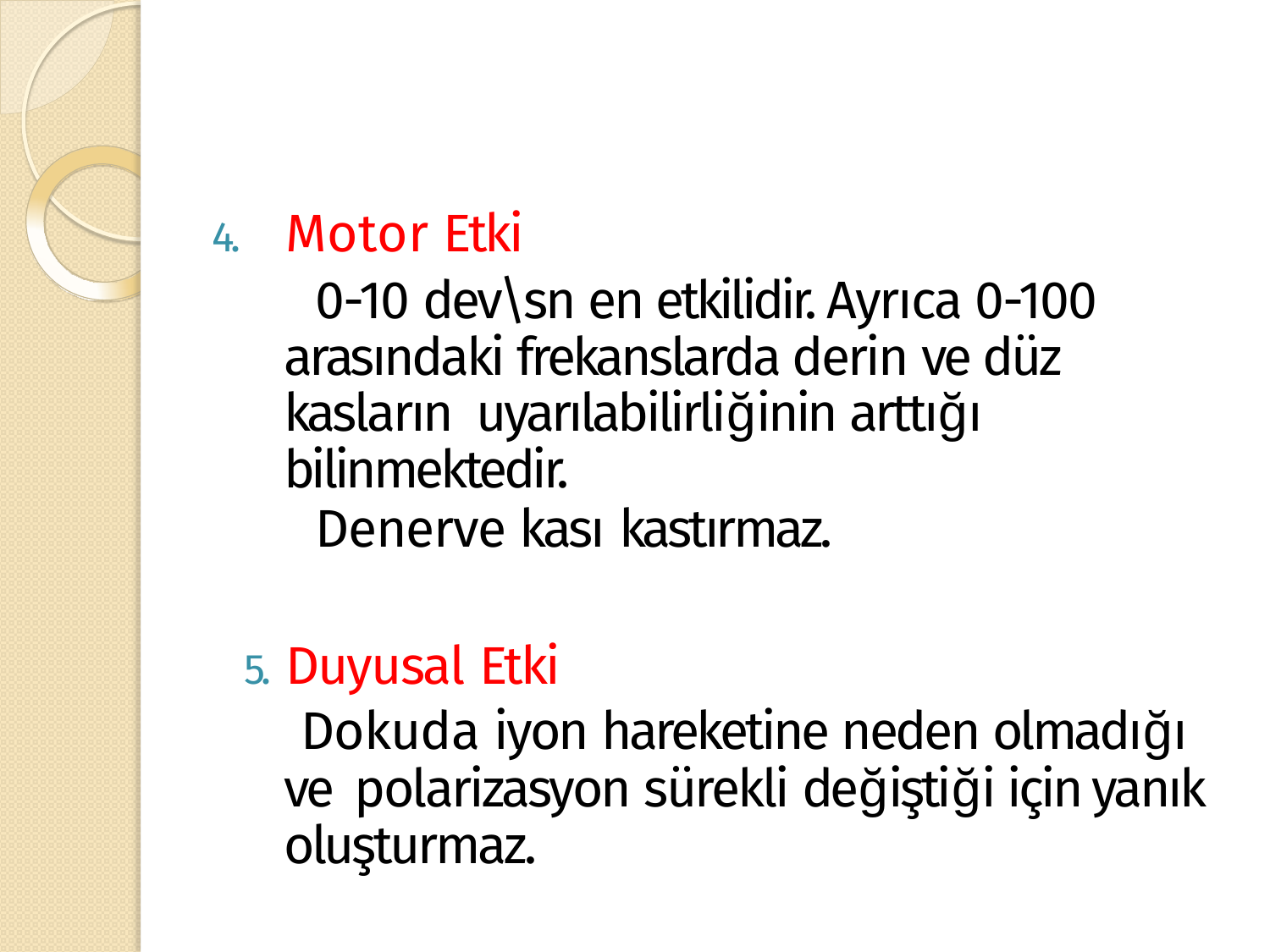

4.	Motor Etki
0-10 dev\sn en etkilidir. Ayrıca 0-100  arasındaki frekanslarda derin ve düz kasların  uyarılabilirliğinin arttığı bilinmektedir.
Denerve kası kastırmaz.

5.	Duyusal Etki
Dokuda iyon hareketine neden olmadığı ve  polarizasyon sürekli değiştiği için yanık  oluşturmaz.